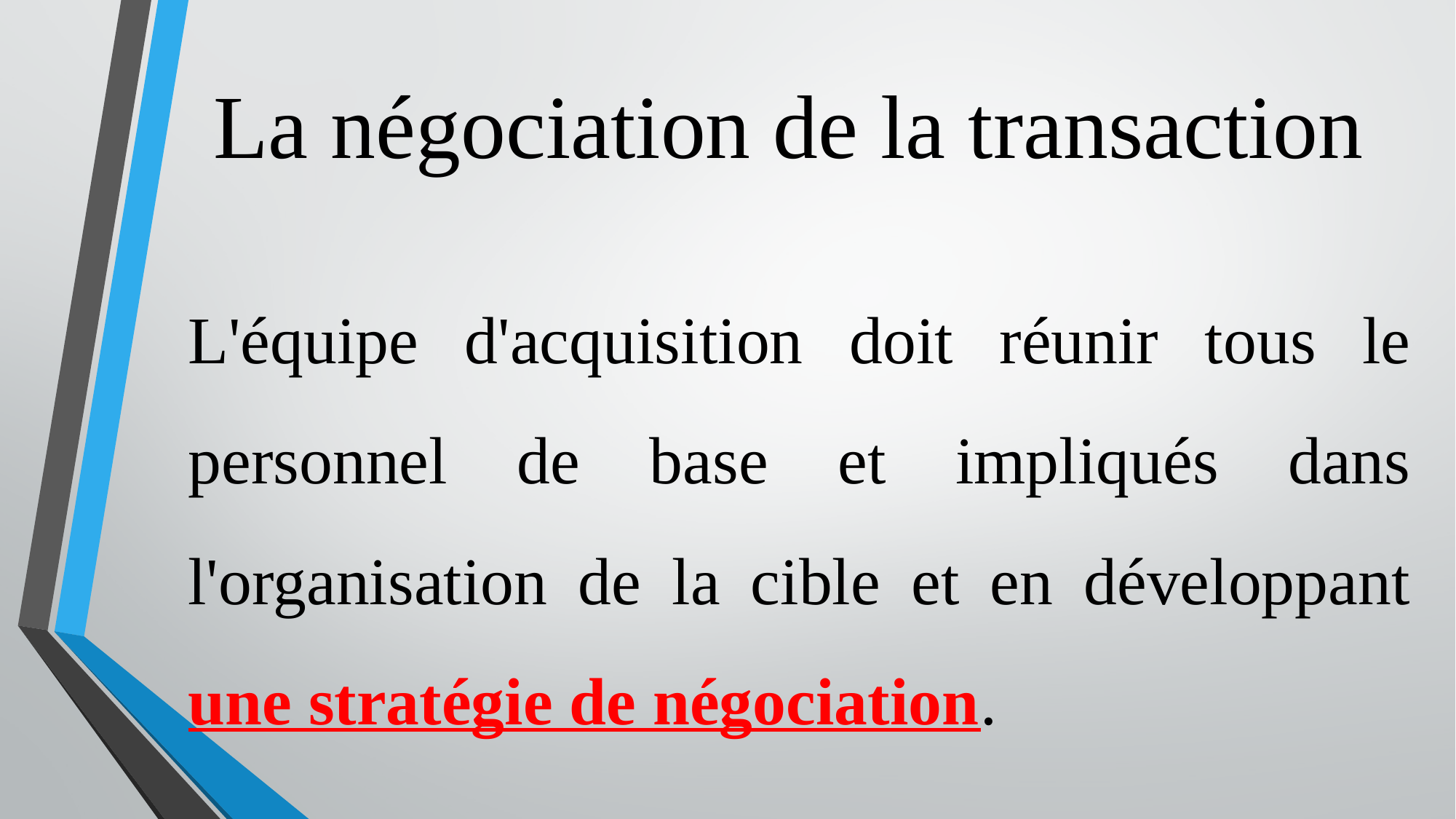

# La négociation de la transaction
L'équipe d'acquisition doit réunir tous le personnel de base et impliqués dans l'organisation de la cible et en développant une stratégie de négociation.